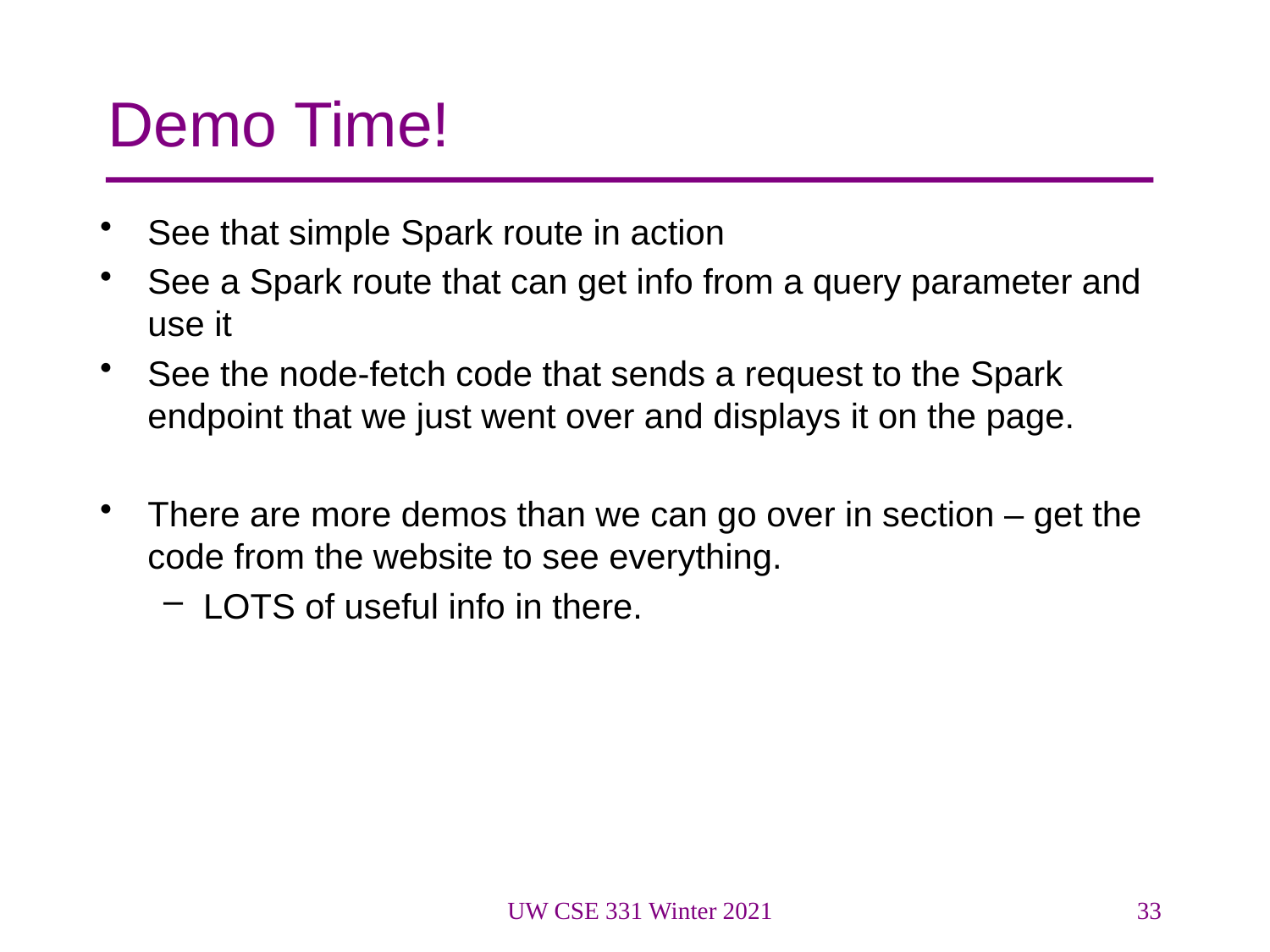

# Demo Time!
See that simple Spark route in action
See a Spark route that can get info from a query parameter and use it
See the node-fetch code that sends a request to the Spark endpoint that we just went over and displays it on the page.

There are more demos than we can go over in section – get the code from the website to see everything.
LOTS of useful info in there.
UW CSE 331 Winter 2021
33